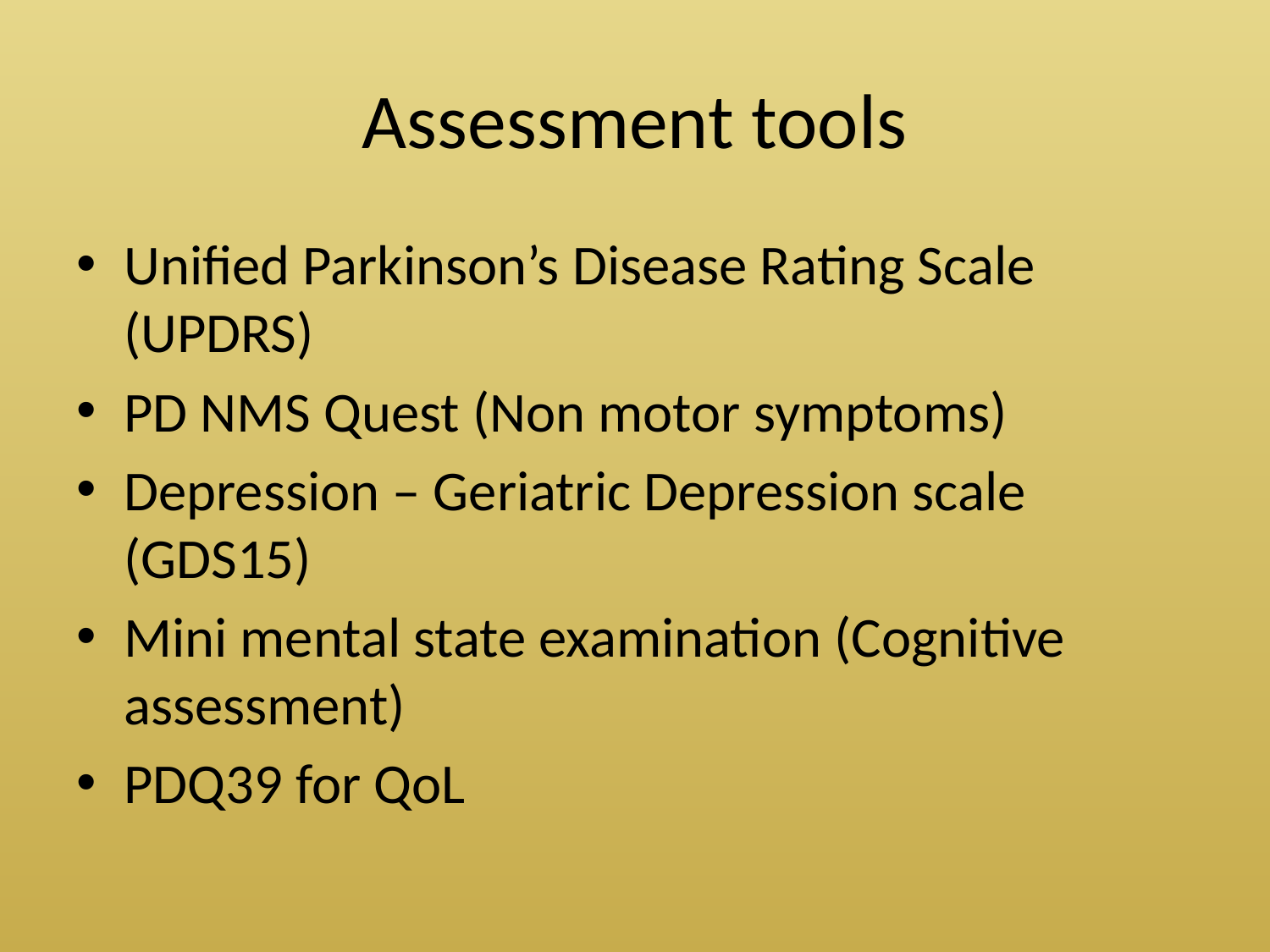

# Assessment tools
Unified Parkinson’s Disease Rating Scale (UPDRS)
PD NMS Quest (Non motor symptoms)
Depression – Geriatric Depression scale (GDS15)
Mini mental state examination (Cognitive assessment)
PDQ39 for QoL